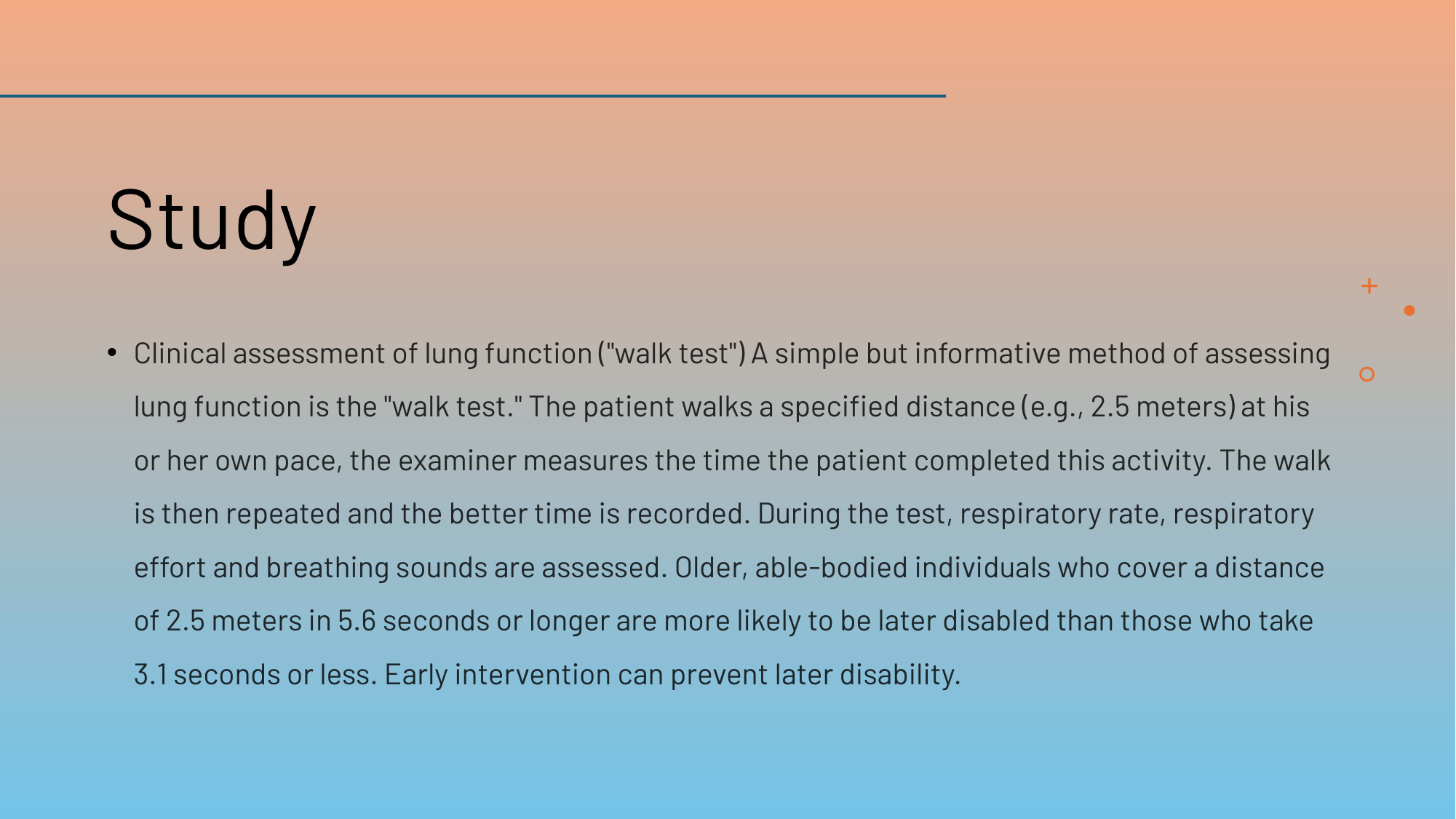

# Study

Clinical assessment of lung function ("walk test") A simple but informative method of assessing lung function is the "walk test." The patient walks a specified distance (e.g., 2.5 meters) at his or her own pace, the examiner measures the time the patient completed this activity. The walk is then repeated and the better time is recorded. During the test, respiratory rate, respiratory effort and breathing sounds are assessed. Older, able-bodied individuals who cover a distance of 2.5 meters in 5.6 seconds or longer are more likely to be later disabled than those who take 3.1 seconds or less. Early intervention can prevent later disability.